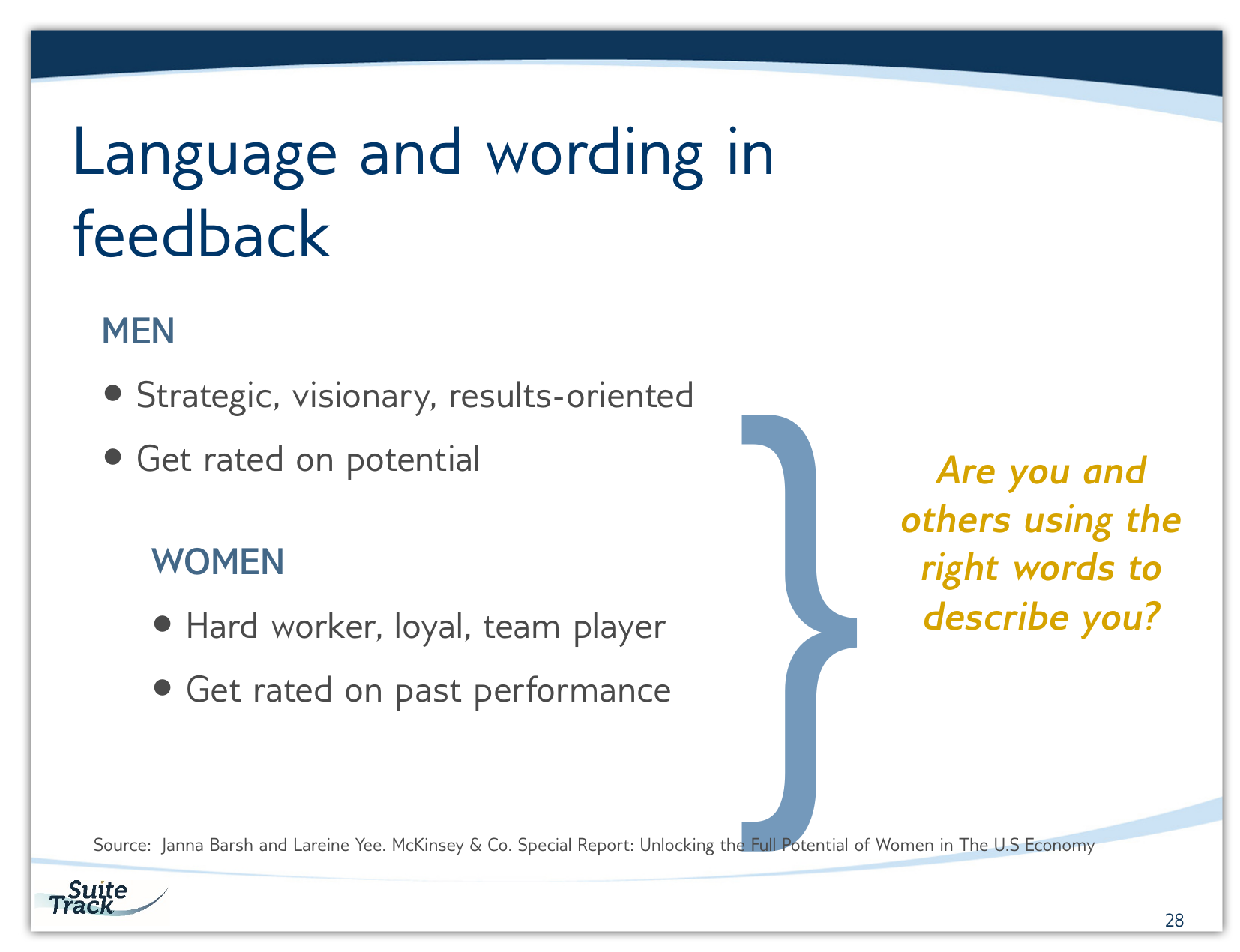

# Language and wording in feedback
}
Are you and others using the right words to describe you?
MEN
Strategic, visionary, results-oriented
Get rated on potential

WOMEN
Hard worker, loyal, team player
Get rated on past performance

Source:  Janna Barsh and Lareine Yee. McKinsey & Co. Special Report: Unlocking the Full Potential of Women in The U.S Economy
28